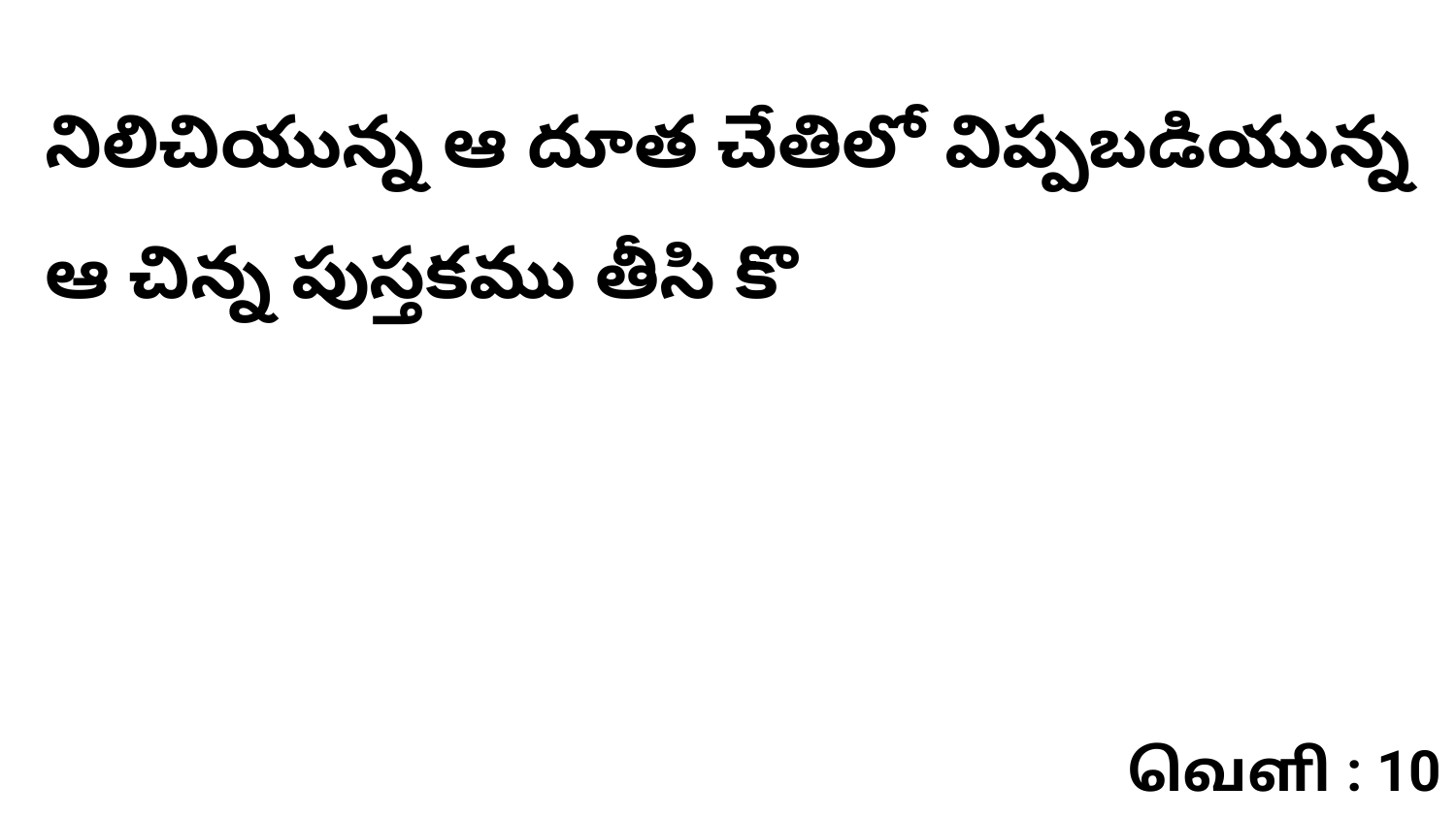

నిలిచియున్న ఆ దూత చేతిలో విప్పబడియున్న ఆ చిన్న పుస్తకము తీసి కొ
வெளி : 10